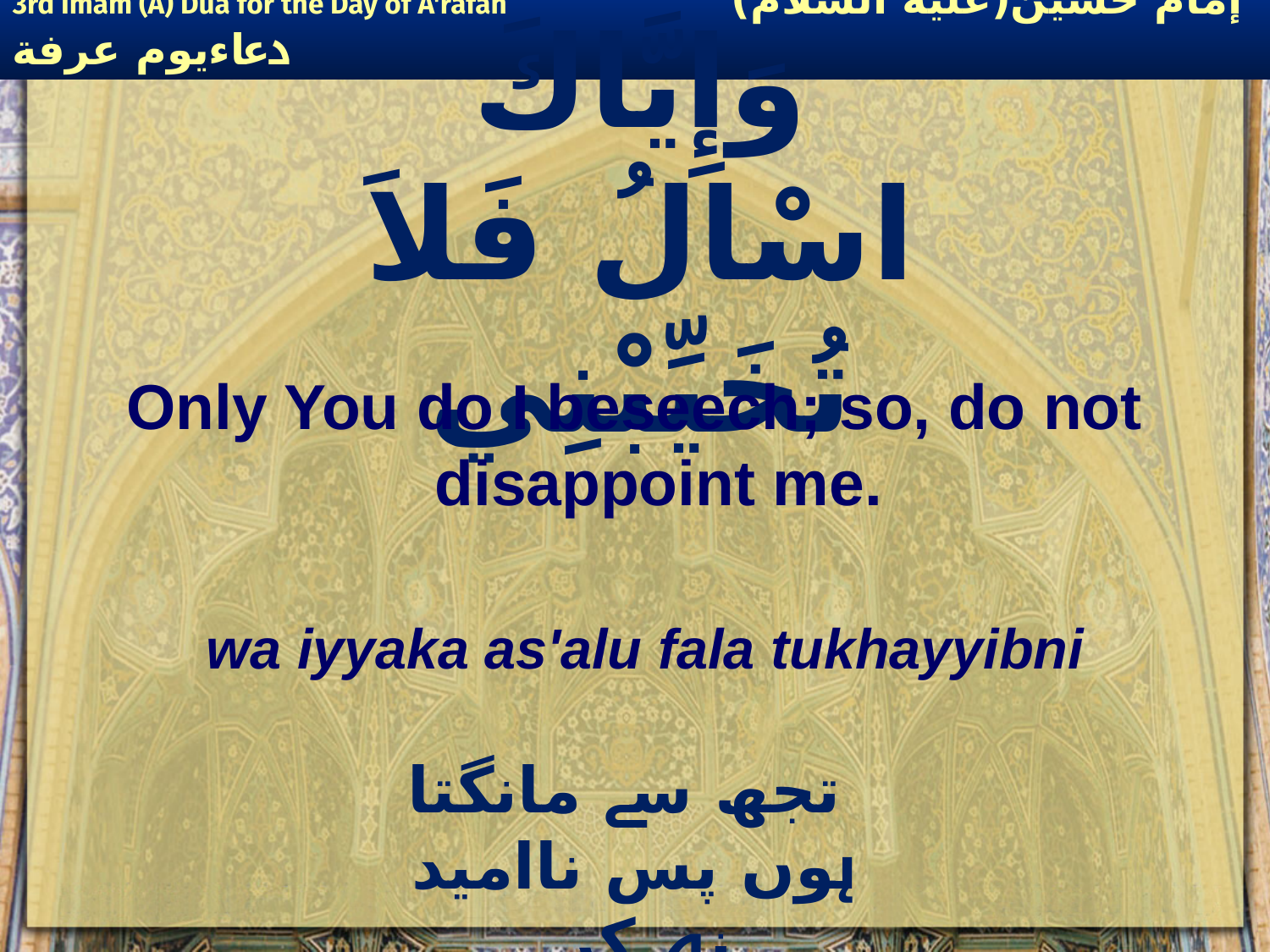

# وَإِيَّاكَ اسْالُ فَلاَ تُخَيِّبْنِي
Only You do I beseech; so, do not disappoint me.
wa iyyaka as'alu fala tukhayyibni
 تجھ سے مانگتا ہوں پس ناامید نہ کر